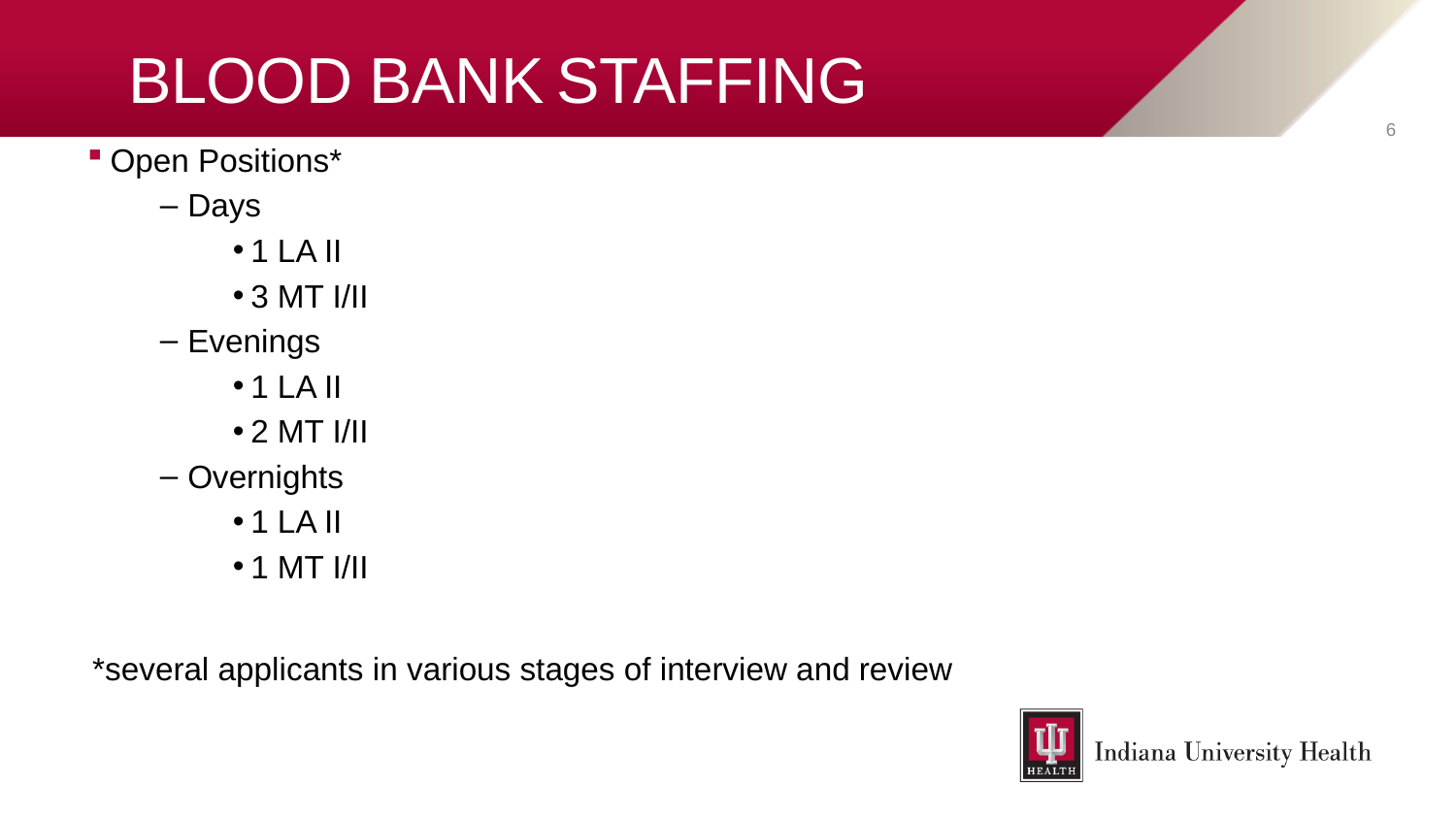

# BLOOD BANK STAFFING
6
Open Positions*
Days
1 LA II
3 MT I/II
Evenings
1 LA II
2 MT I/II
Overnights
1 LA II
1 MT I/II

*several applicants in various stages of interview and review